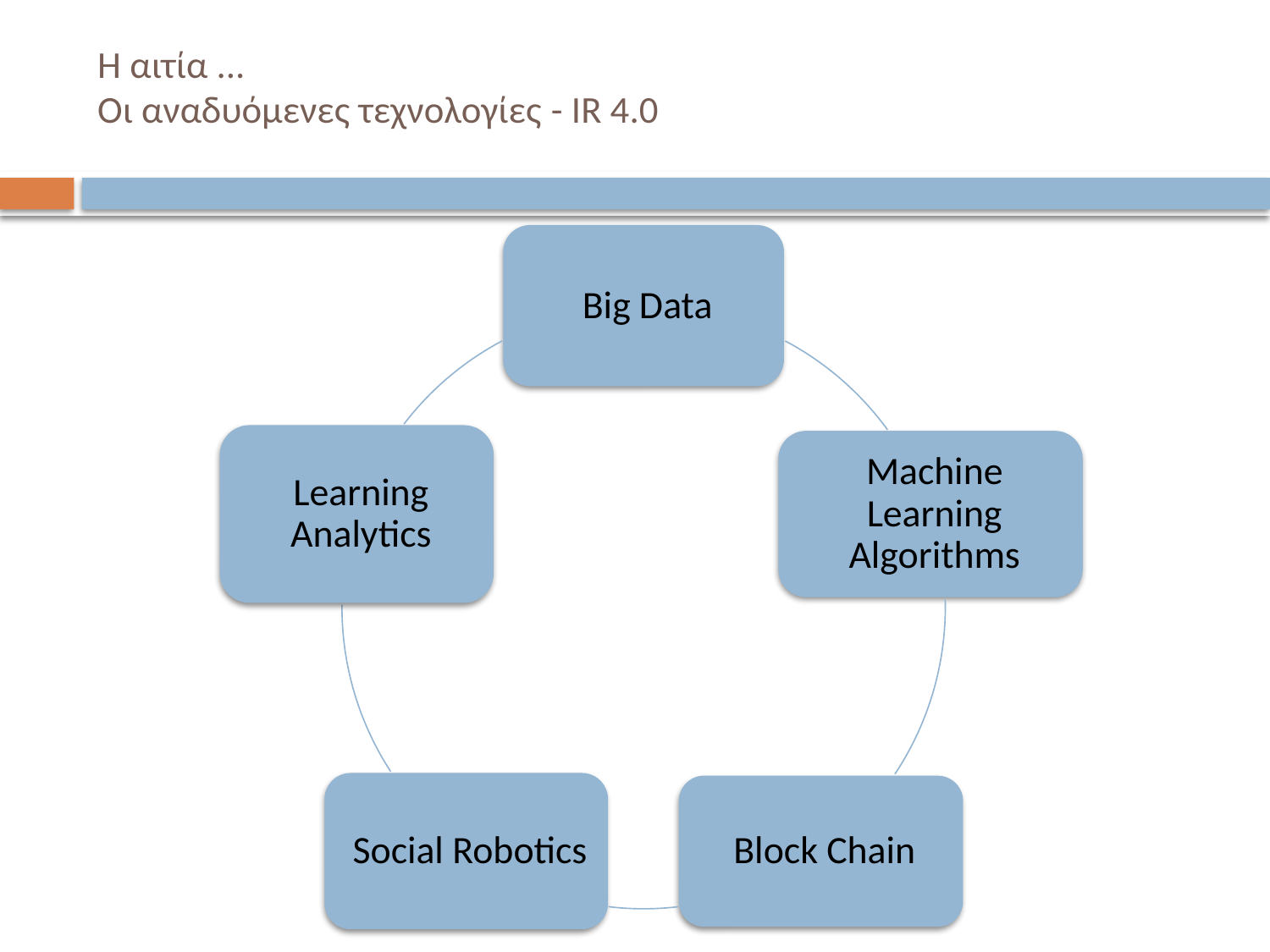

# Η αιτία ... Οι αναδυόμενες τεχνολογίες - ΙR 4.0
Big Data
Machine Learning Algorithms
Block Chain
Social Robotics
Learning Analytics